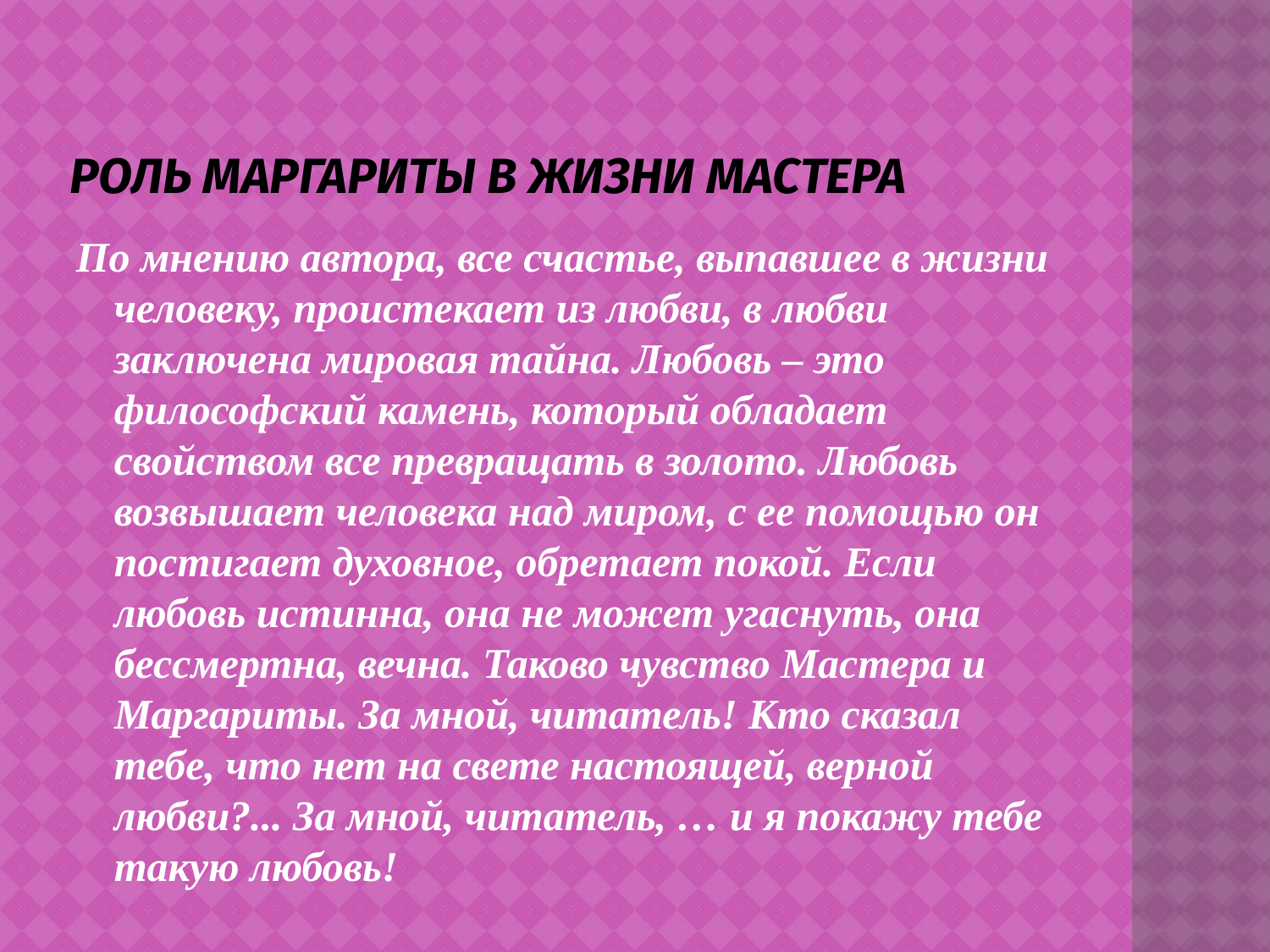

# Роль Маргариты в жизни Мастера
По мнению автора, все счастье, выпавшее в жизни человеку, проистекает из любви, в любви заключена мировая тайна. Любовь – это философский камень, который обладает свойством все превращать в золото. Любовь возвышает человека над миром, с ее помощью он постигает духовное, обретает покой. Если любовь истинна, она не может угаснуть, она бессмертна, вечна. Таково чувство Мастера и Маргариты. За мной, читатель! Кто сказал тебе, что нет на свете настоящей, верной любви?... За мной, читатель, … и я покажу тебе такую любовь!